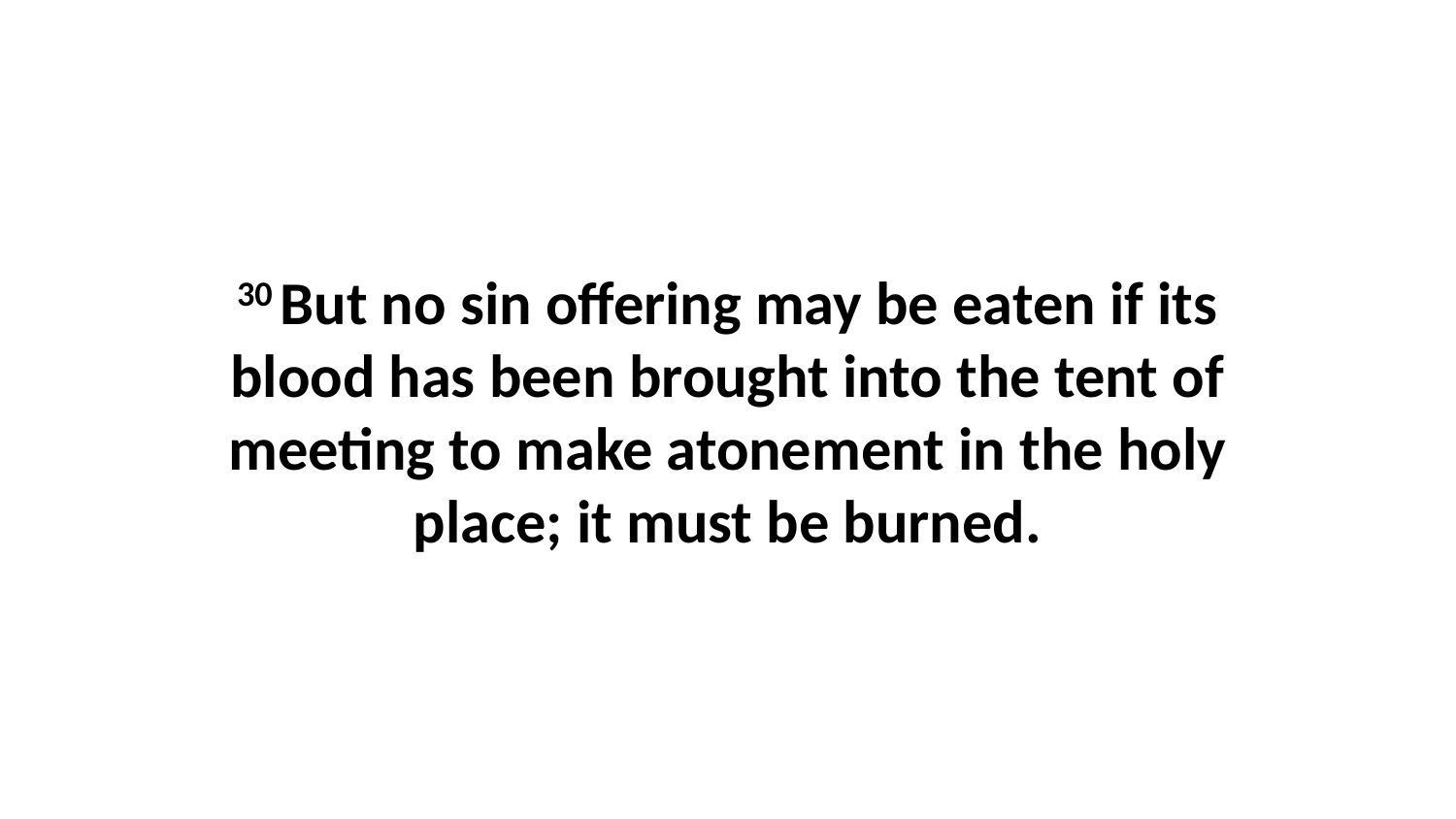

30 But no sin offering may be eaten if its blood has been brought into the tent of meeting to make atonement in the holy place; it must be burned.